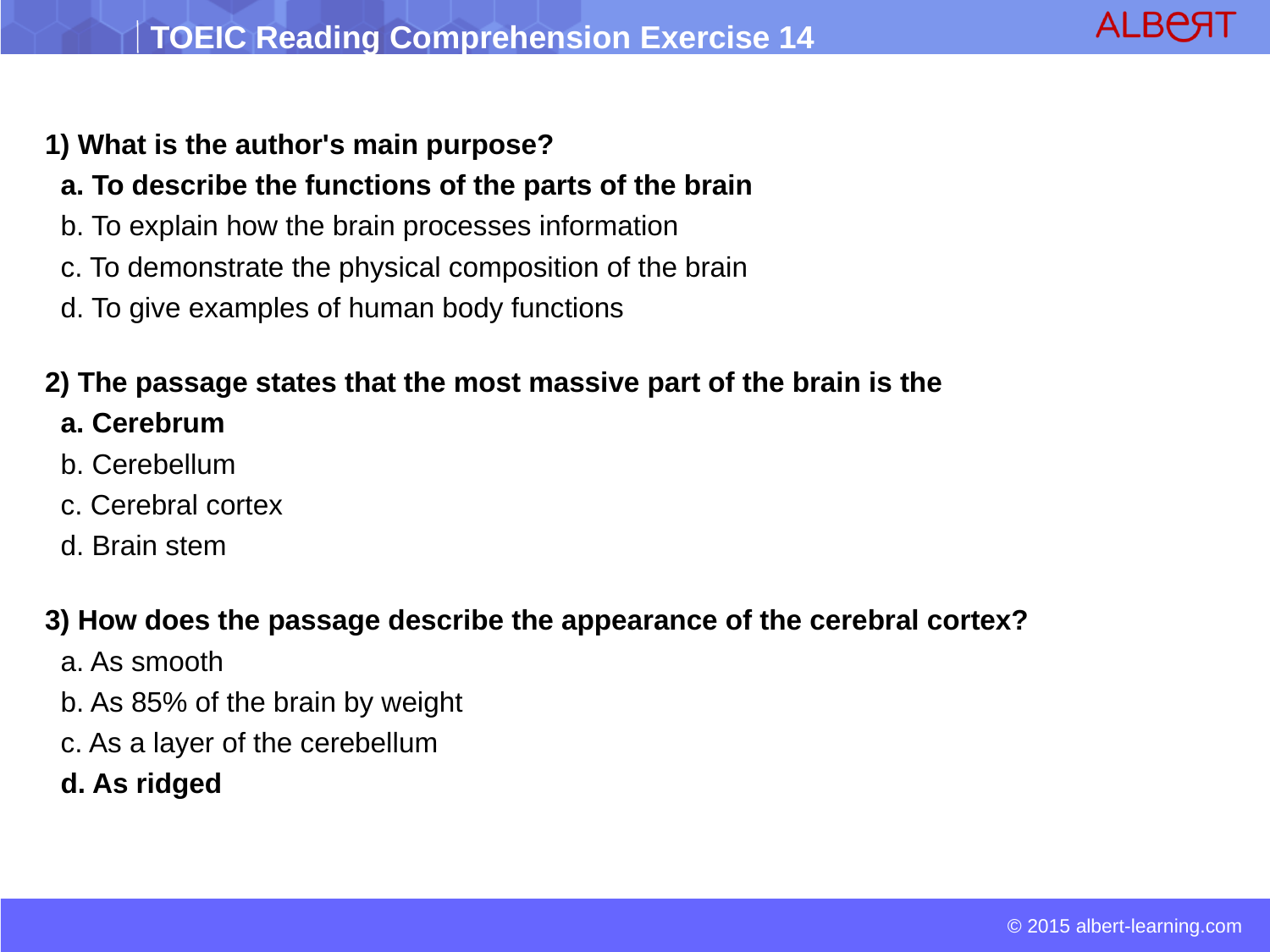

1) What is the author's main purpose?
  a. To describe the functions of the parts of the brain
  b. To explain how the brain processes information
  c. To demonstrate the physical composition of the brain
  d. To give examples of human body functions
2) The passage states that the most massive part of the brain is the
  a. Cerebrum
  b. Cerebellum
  c. Cerebral cortex
  d. Brain stem
3) How does the passage describe the appearance of the cerebral cortex?
  a. As smooth
  b. As 85% of the brain by weight
  c. As a layer of the cerebellum
  d. As ridged